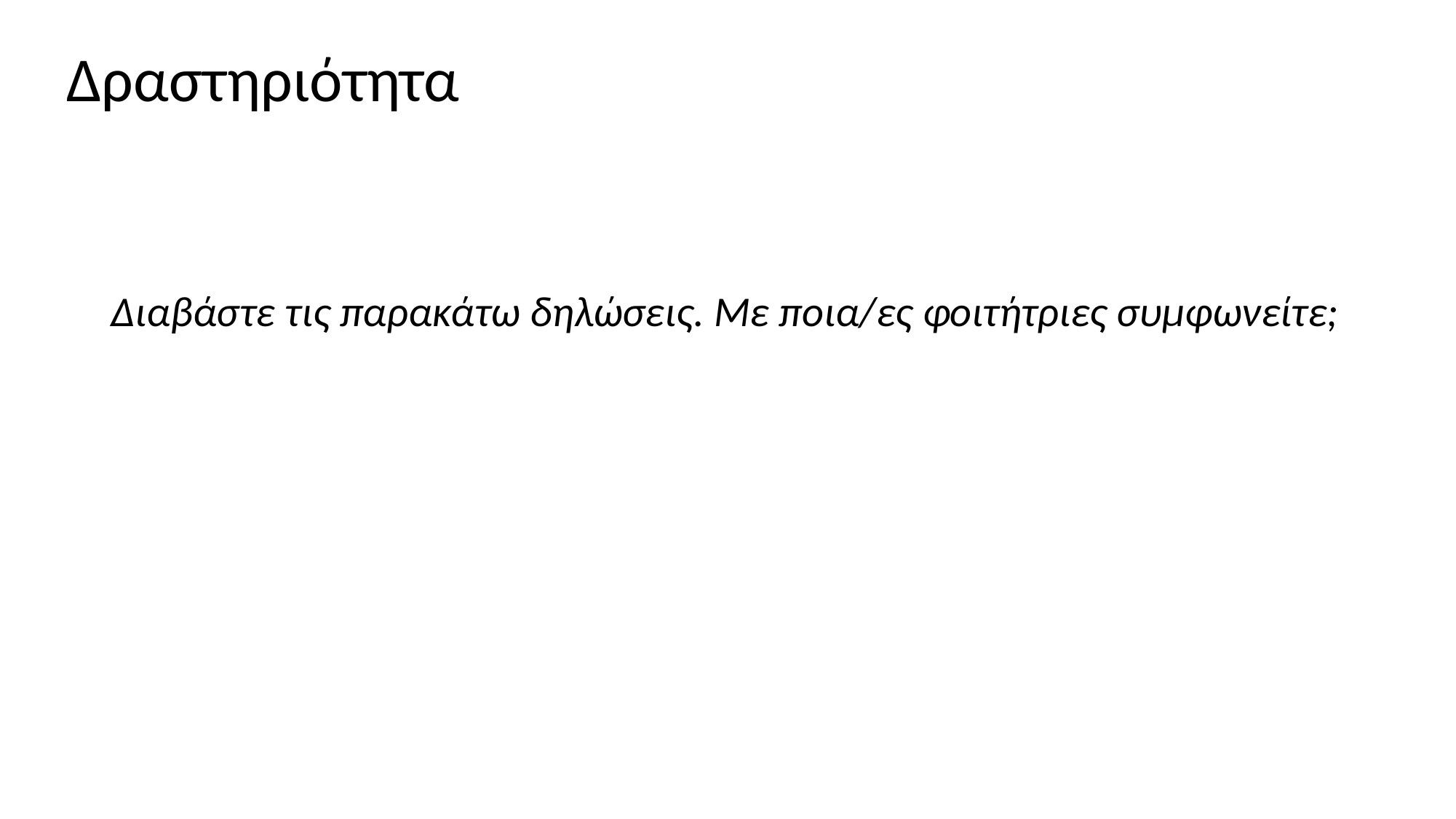

# Δραστηριότητα

Διαβάστε τις παρακάτω δηλώσεις. Με ποια/ες φοιτήτριες συμφωνείτε;